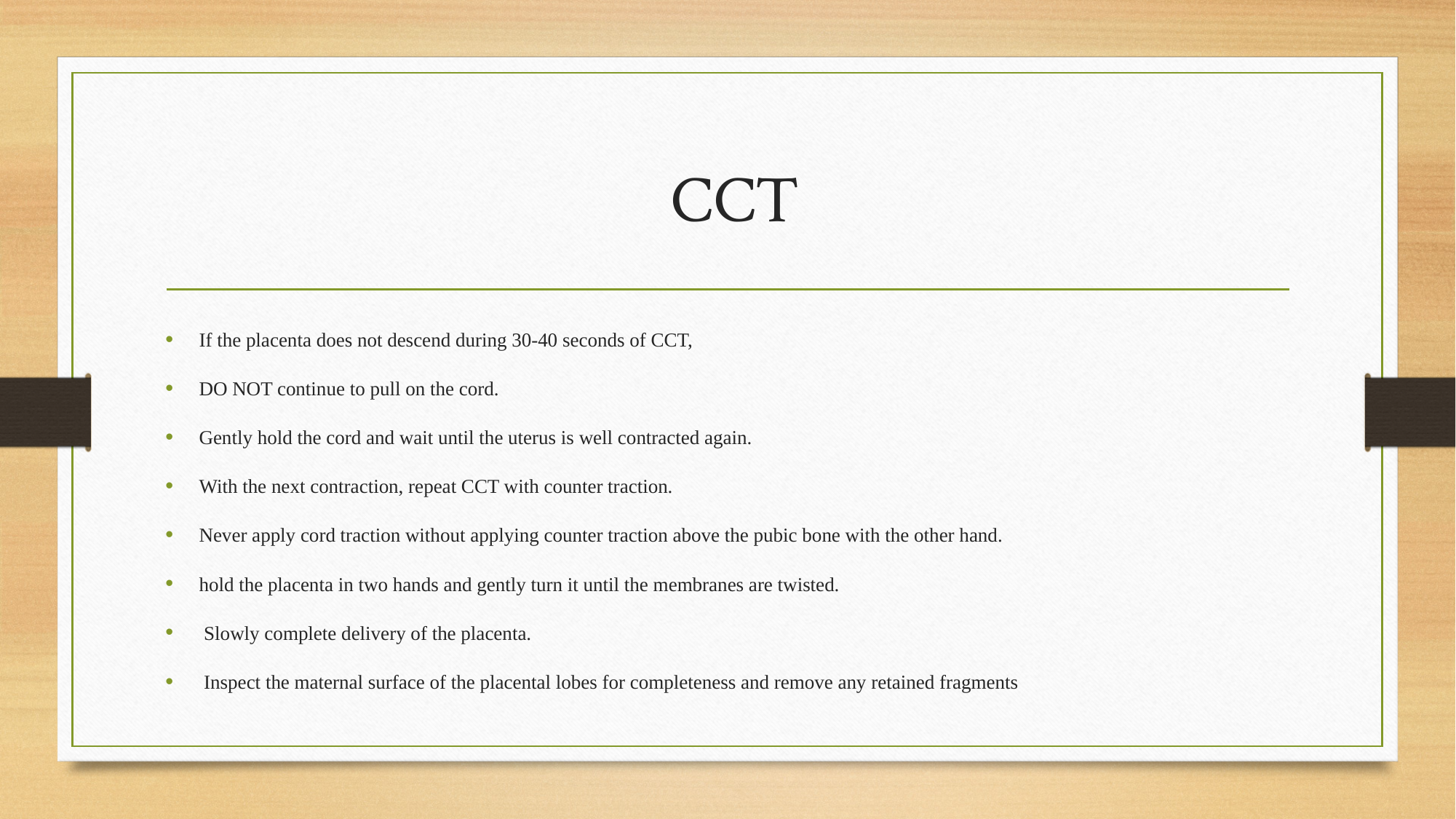

# CCT
If the placenta does not descend during 30-40 seconds of CCT,
DO NOT continue to pull on the cord.
Gently hold the cord and wait until the uterus is well contracted again.
With the next contraction, repeat CCT with counter traction.
Never apply cord traction without applying counter traction above the pubic bone with the other hand.
hold the placenta in two hands and gently turn it until the membranes are twisted.
 Slowly complete delivery of the placenta.
 Inspect the maternal surface of the placental lobes for completeness and remove any retained fragments